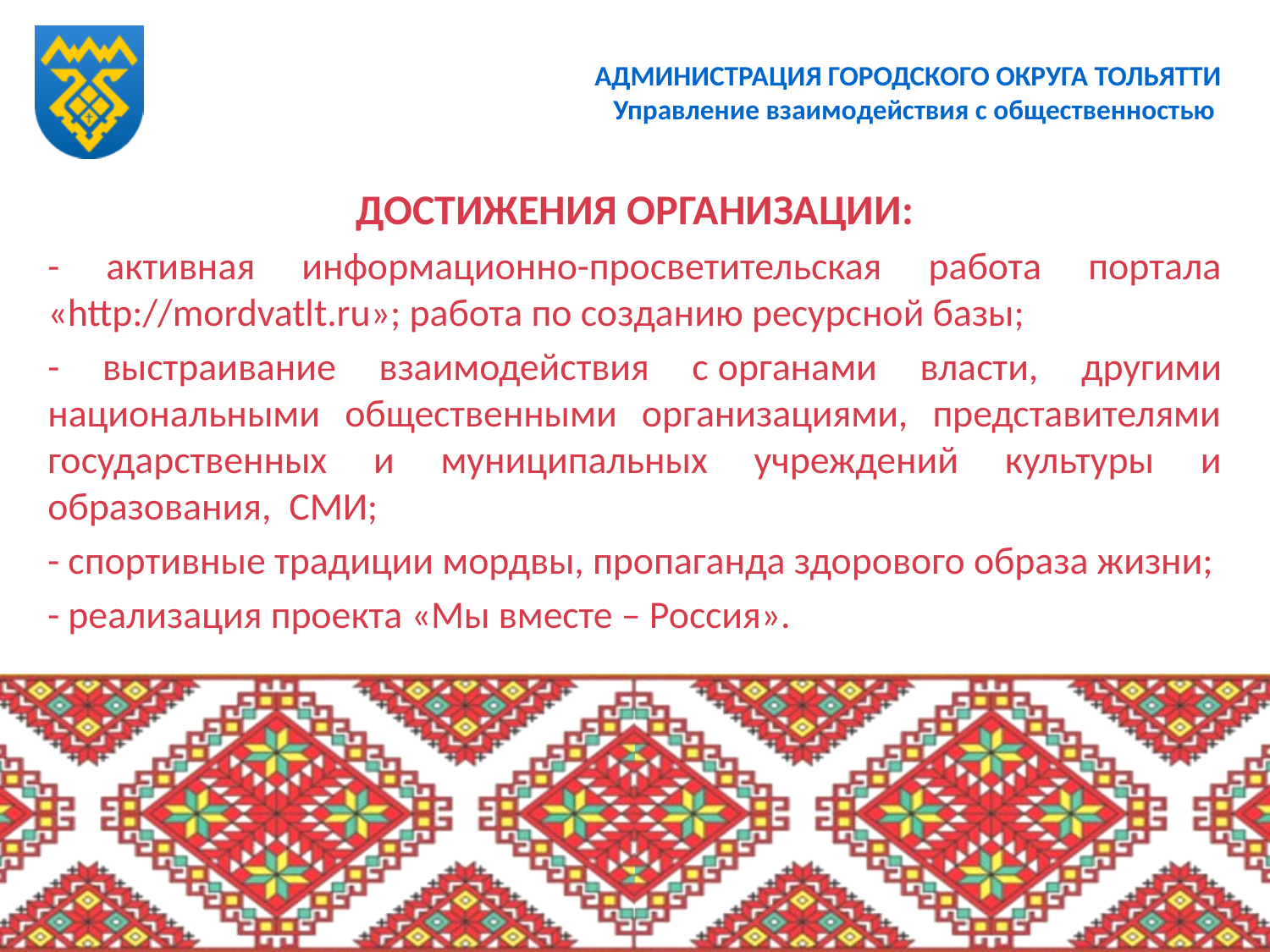

# АДМИНИСТРАЦИЯ ГОРОДСКОГО ОКРУГА ТОЛЬЯТТИ Управление взаимодействия с общественностью
ДОСТИЖЕНИЯ ОРГАНИЗАЦИИ:
- активная информационно-просветительская работа портала «http://mordvatlt.ru»; работа по созданию ресурсной базы;
- выстраивание взаимодействия с органами власти, другими национальными общественными организациями, представителями государственных и муниципальных учреждений культуры и образования,  СМИ;
- спортивные традиции мордвы, пропаганда здорового образа жизни;
- реализация проекта «Мы вместе – Россия».